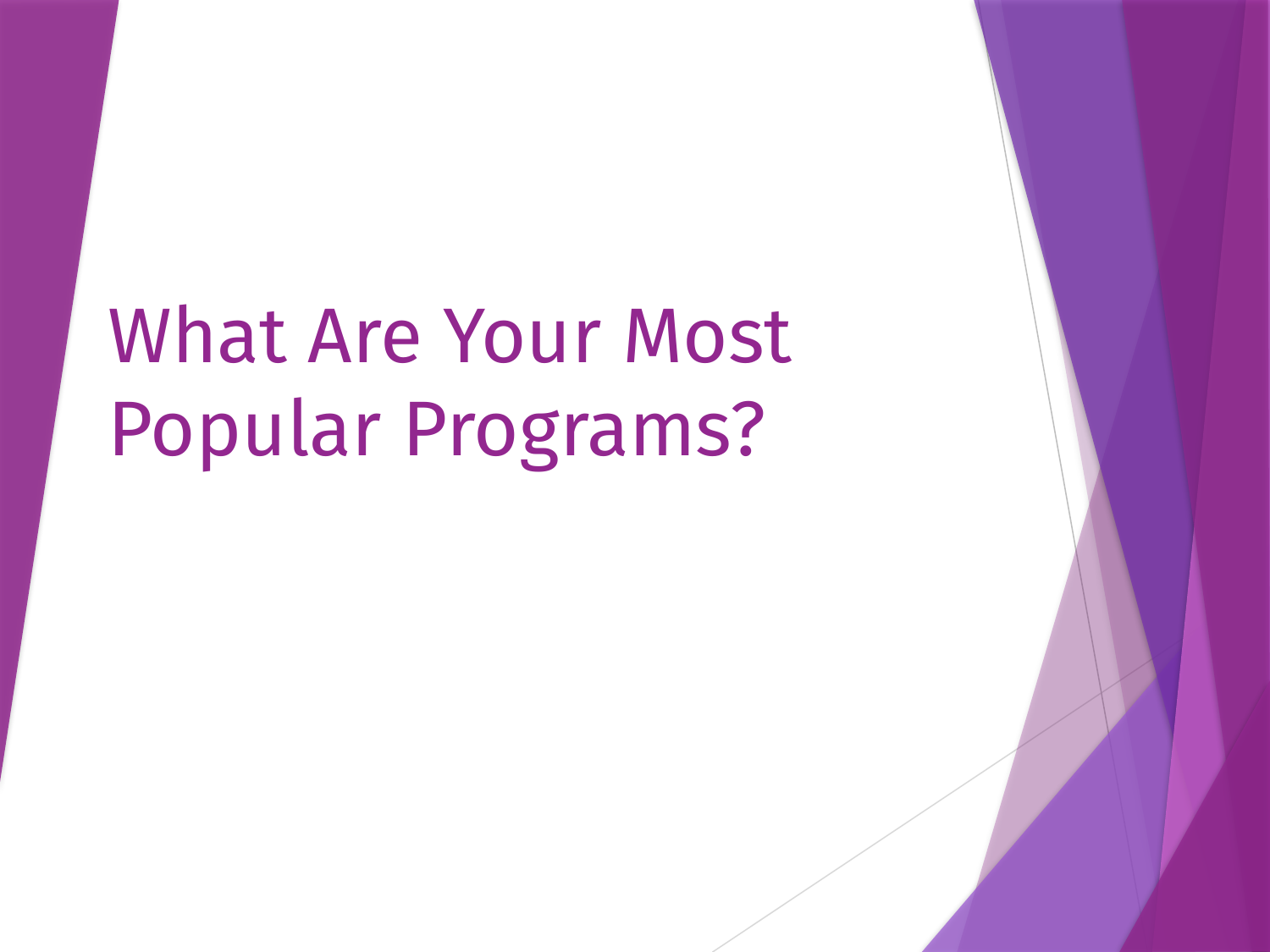

# What Are Your Most Popular Programs?